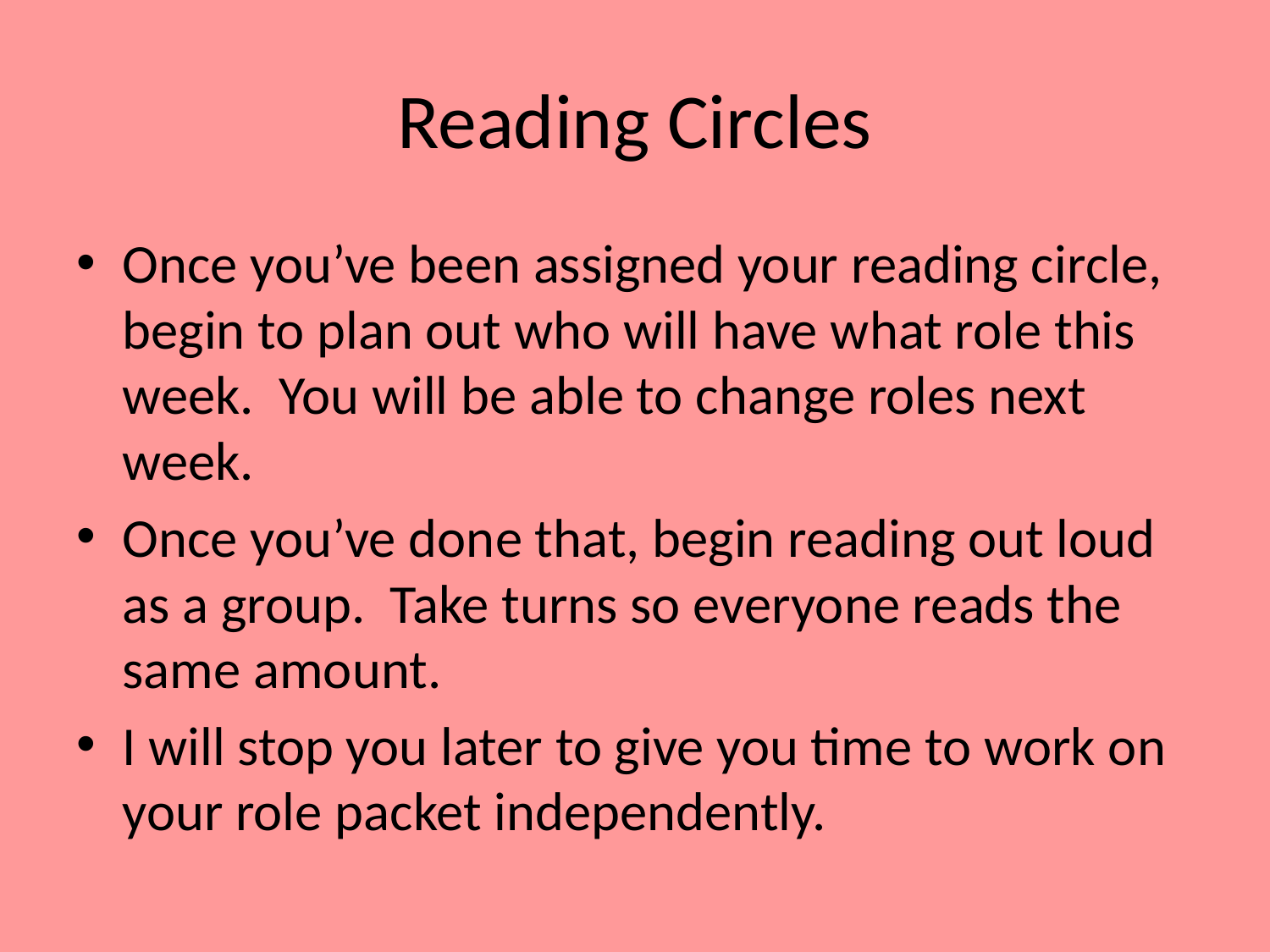

# Reading Circles
Once you’ve been assigned your reading circle, begin to plan out who will have what role this week.  You will be able to change roles next week.
Once you’ve done that, begin reading out loud as a group.  Take turns so everyone reads the same amount.
I will stop you later to give you time to work on your role packet independently.